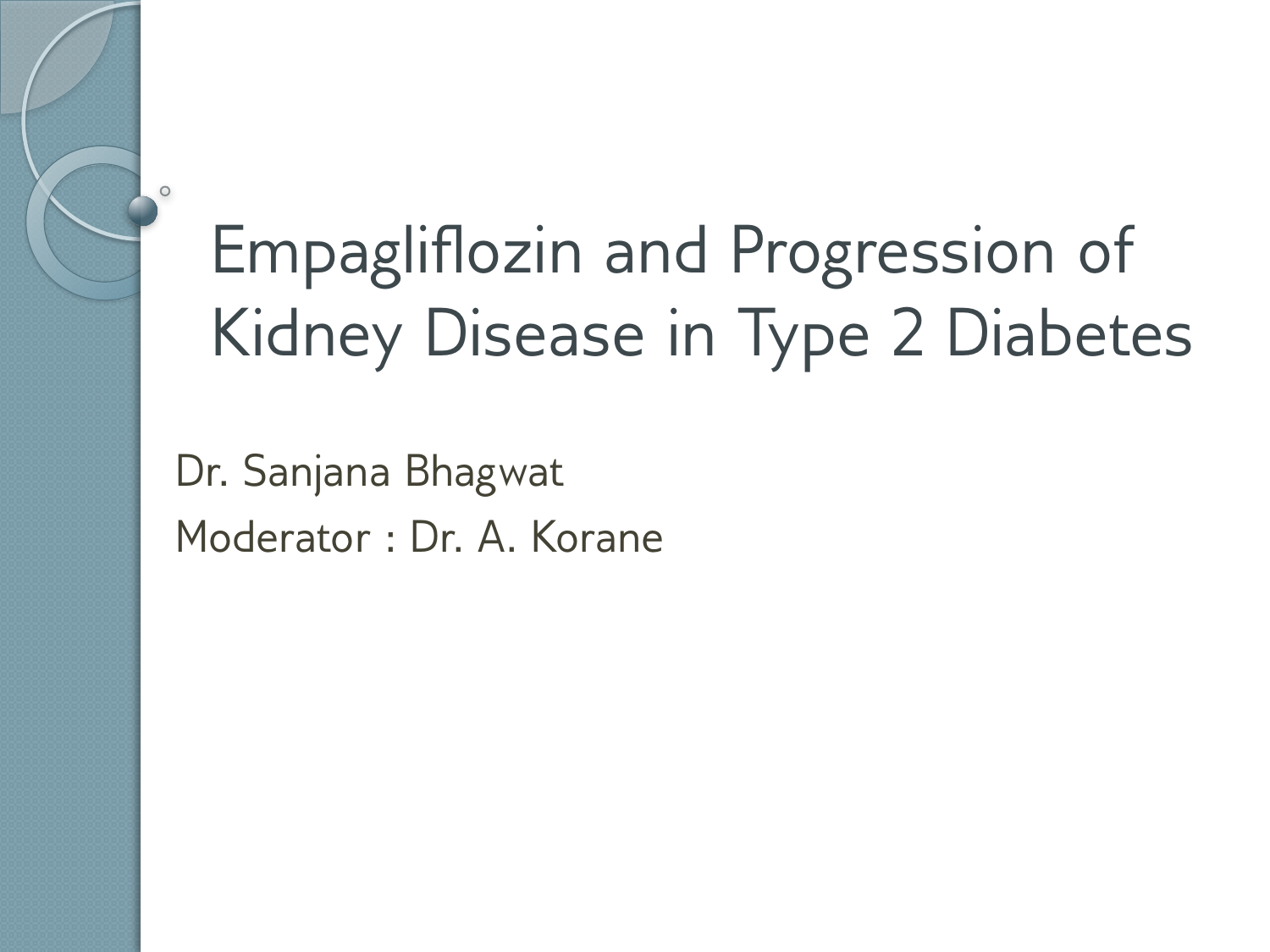

# Empagliflozin and Progression of Kidney Disease in Type 2 Diabetes
Dr. Sanjana Bhagwat
Moderator : Dr. A. Korane